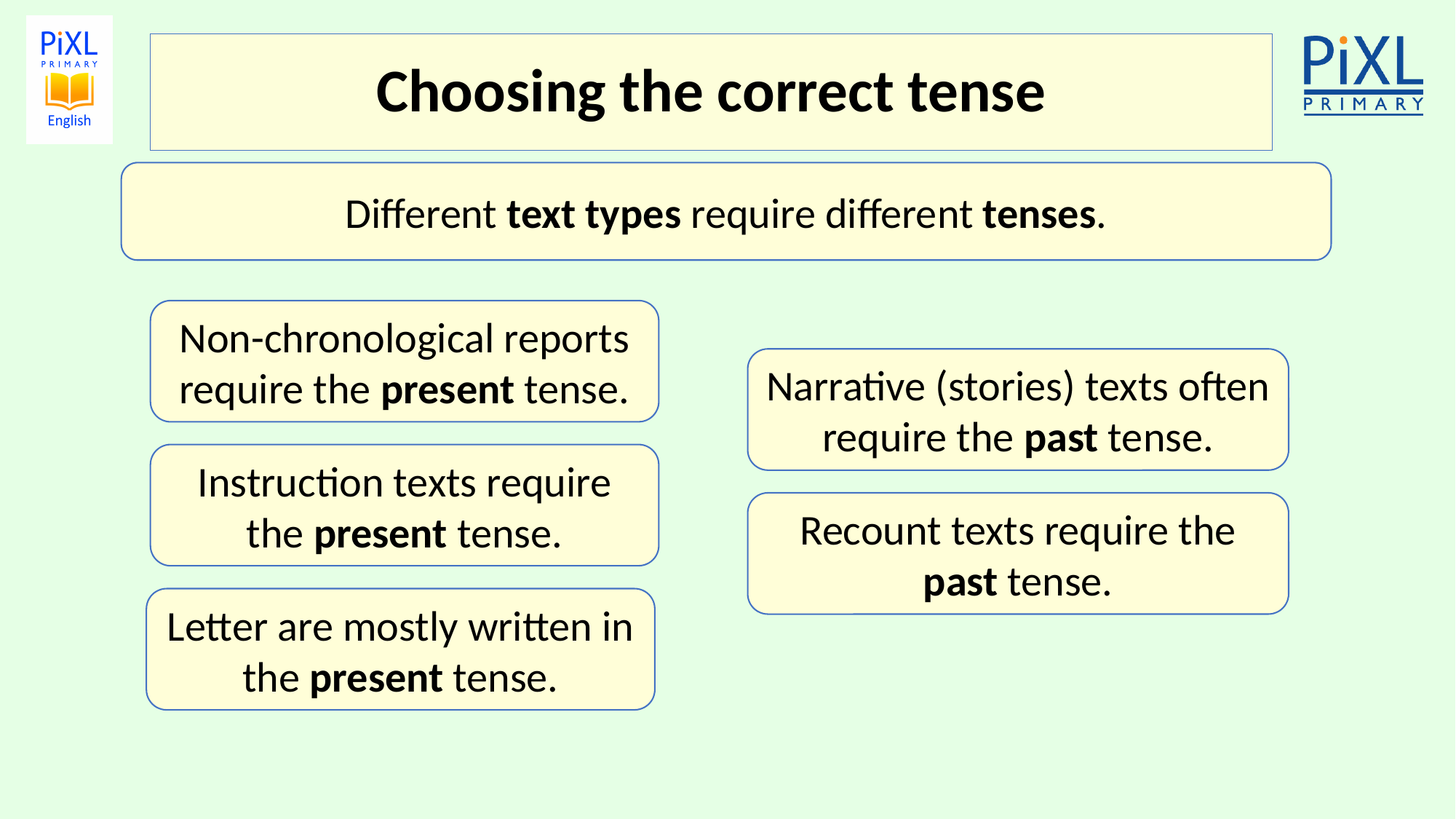

# Choosing the correct tense
Different text types require different tenses.
Non-chronological reports require the present tense.
Narrative (stories) texts often require the past tense.
Instruction texts require the present tense.
Recount texts require the past tense.
Letter are mostly written in the present tense.